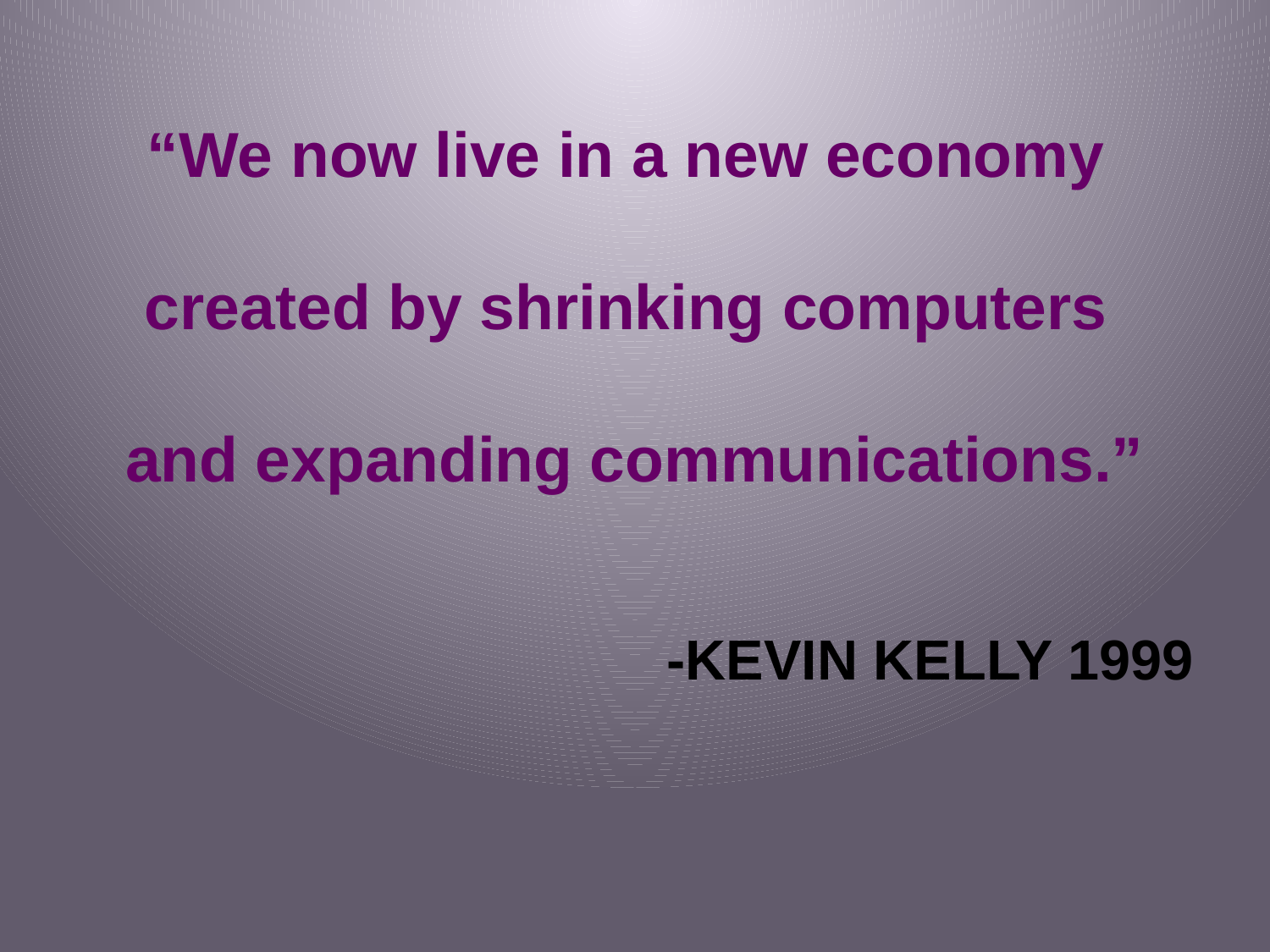

# “We now live in a new economy created by shrinking computers and expanding communications.”

-KEVIN KELLY 1999